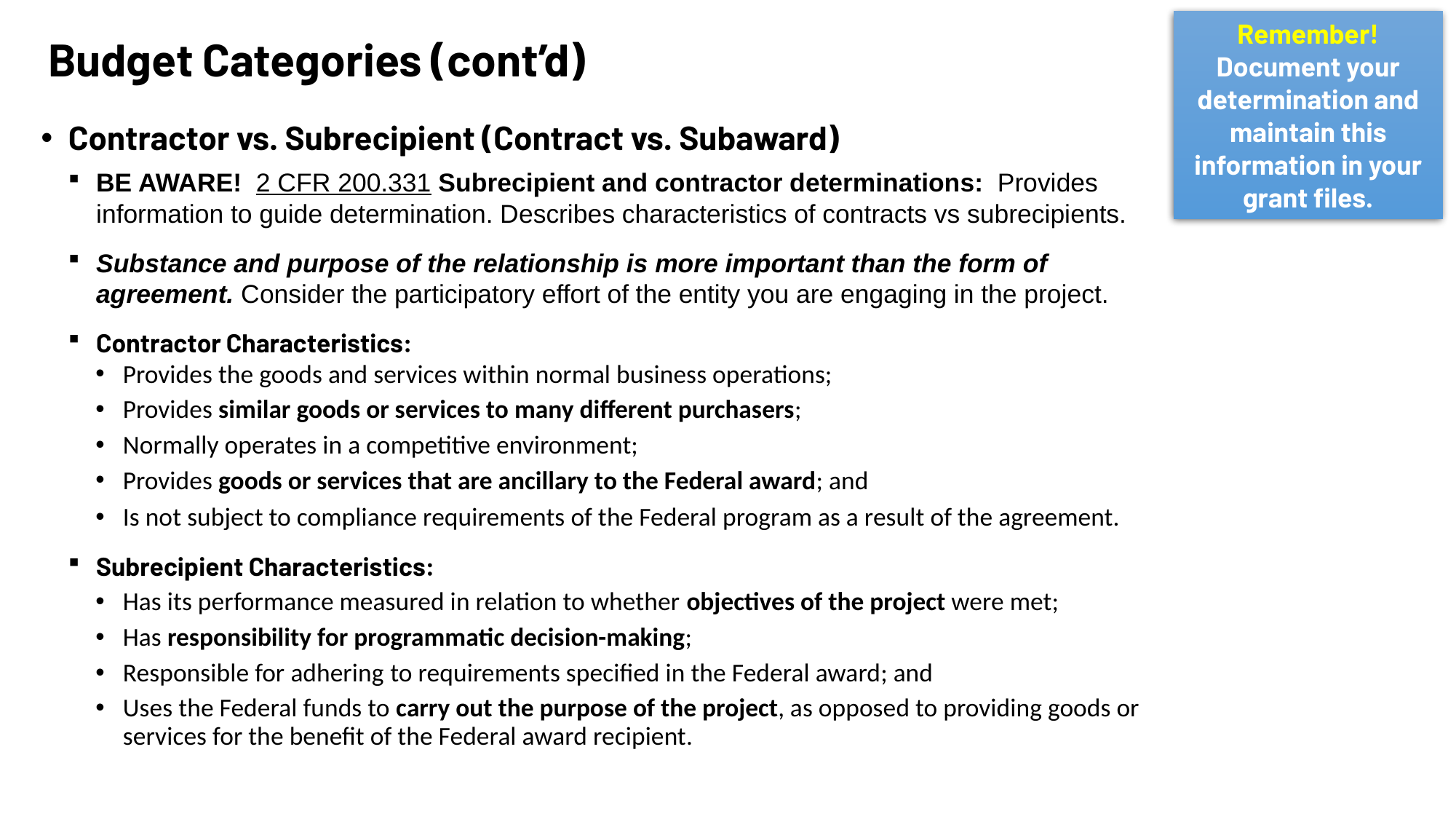

Remember!
Document your determination and maintain this information in your grant files.
Budget Categories (cont’d)
Contractor vs. Subrecipient (Contract vs. Subaward)
BE AWARE!  2 CFR 200.331 Subrecipient and contractor determinations:  Provides information to guide determination. Describes characteristics of contracts vs subrecipients.
Substance and purpose of the relationship is more important than the form of agreement. Consider the participatory effort of the entity you are engaging in the project.
Contractor Characteristics:
Provides the goods and services within normal business operations;
Provides similar goods or services to many different purchasers;
Normally operates in a competitive environment;
Provides goods or services that are ancillary to the Federal award; and
Is not subject to compliance requirements of the Federal program as a result of the agreement.
Subrecipient Characteristics:
Has its performance measured in relation to whether objectives of the project were met;
Has responsibility for programmatic decision-making;
Responsible for adhering to requirements specified in the Federal award; and
Uses the Federal funds to carry out the purpose of the project, as opposed to providing goods or services for the benefit of the Federal award recipient.

Describe each contractual service required to accomplish project objectives.
List estimated cost per contractor (named or TDB).
Review 2 CFR 200 for other specific contract requirements.
Document your determination (Subrecipient vs. Contractor) and maintain this information in your grant file.
Subawards should be listed under the “Other” budget category.